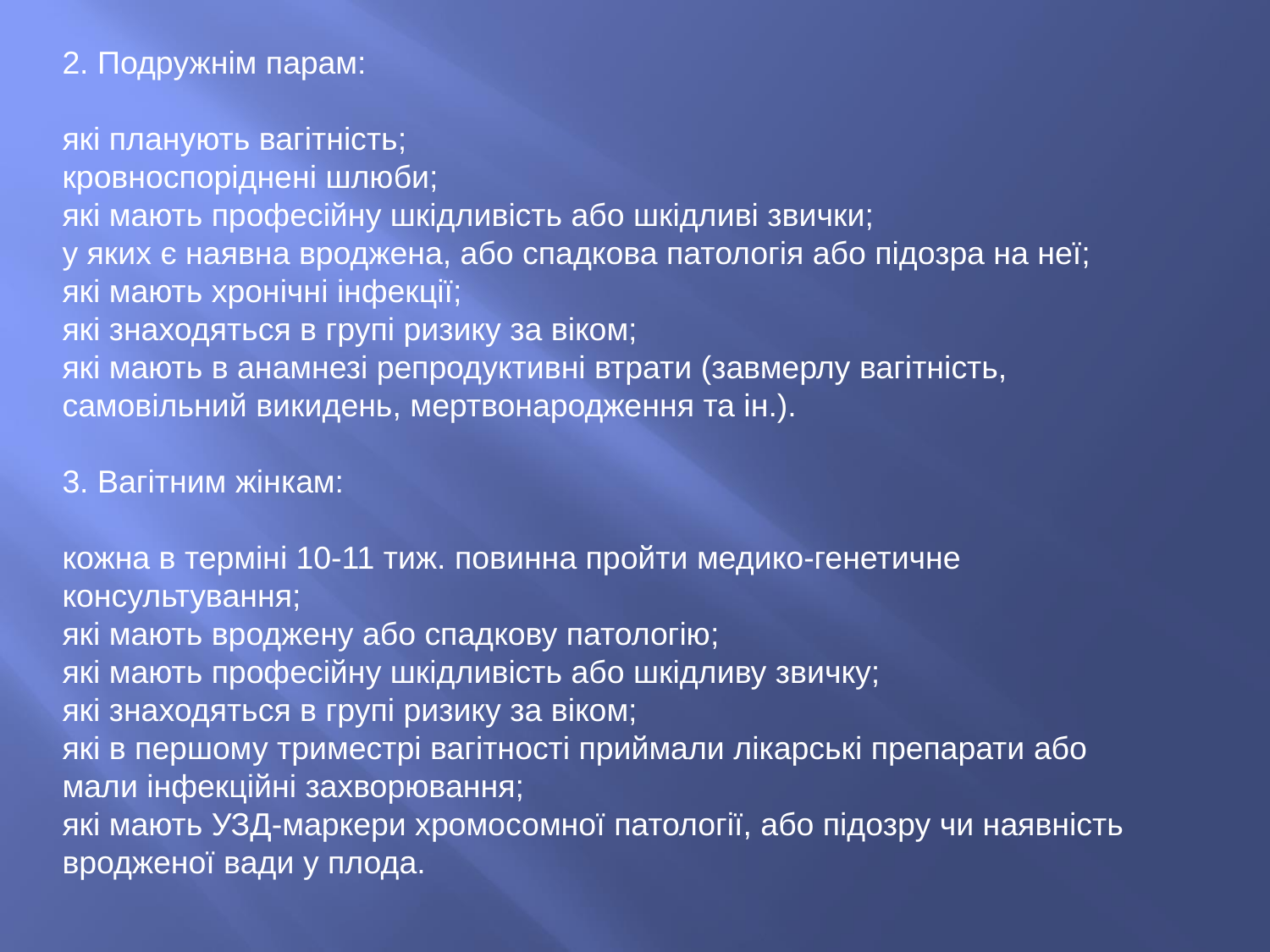

2. Подружнім парам:

які планують вагітність;
кровноспоріднені шлюби;
які мають професійну шкідливість або шкідливі звички;
у яких є наявна вроджена, або спадкова патологія або підозра на неї;
які мають хронічні інфекції;
які знаходяться в групі ризику за віком;
які мають в анамнезі репродуктивні втрати (завмерлу вагітність, самовільний викидень, мертвонародження та ін.).

3. Вагітним жінкам:

кожна в терміні 10-11 тиж. повинна пройти медико-генетичне консультування;
які мають вроджену або спадкову патологію;
які мають професійну шкідливість або шкідливу звичку;
які знаходяться в групі ризику за віком;
які в першому триместрі вагітності приймали лікарські препарати або мали інфекційні захворювання;
які мають УЗД-маркери хромосомної патології, або підозру чи наявність вродженої вади у плода.